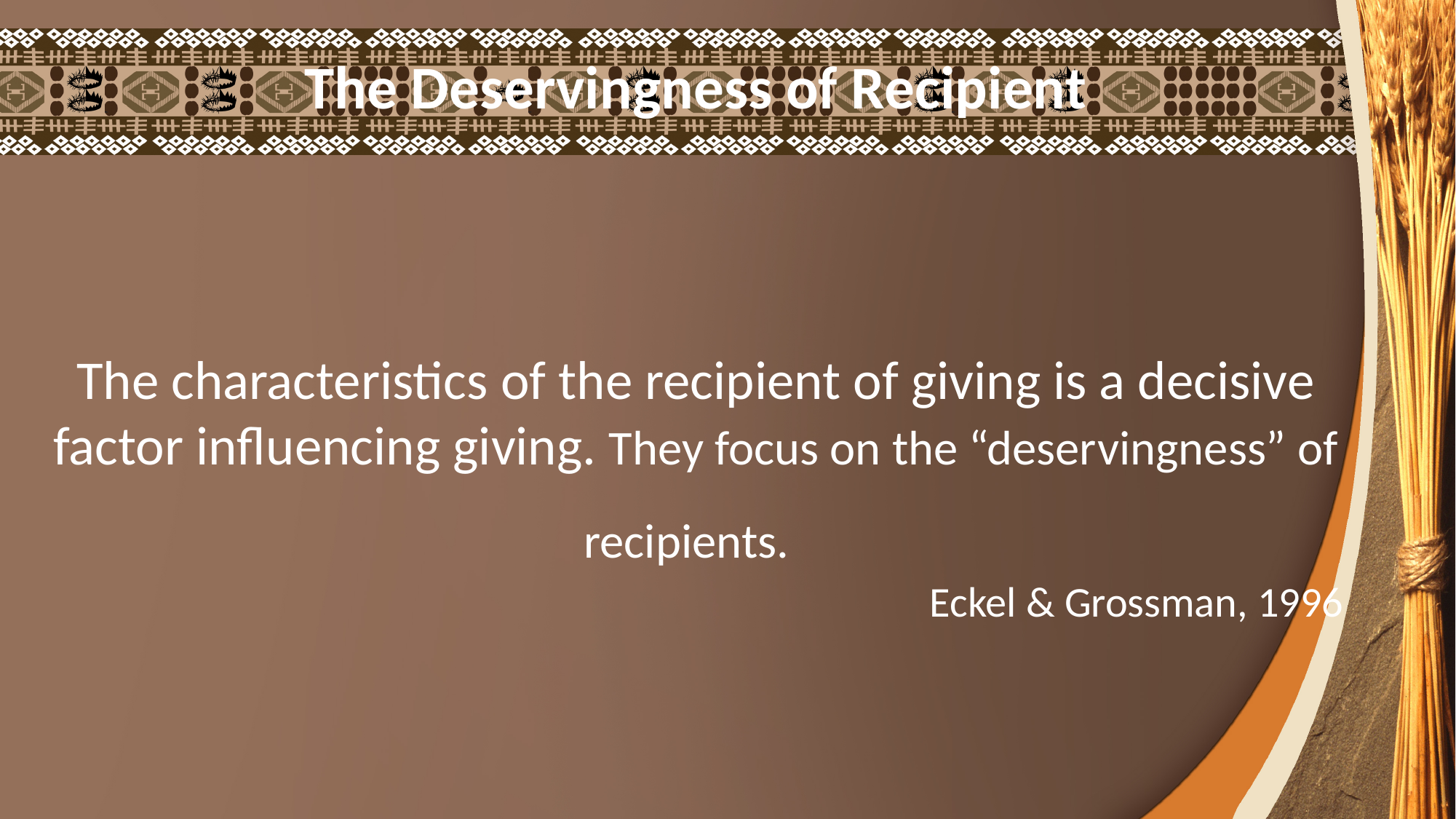

The Deservingness of Recipient

The characteristics of the recipient of giving is a decisive factor influencing giving. They focus on the “deservingness” of recipients.
Eckel & Grossman, 1996